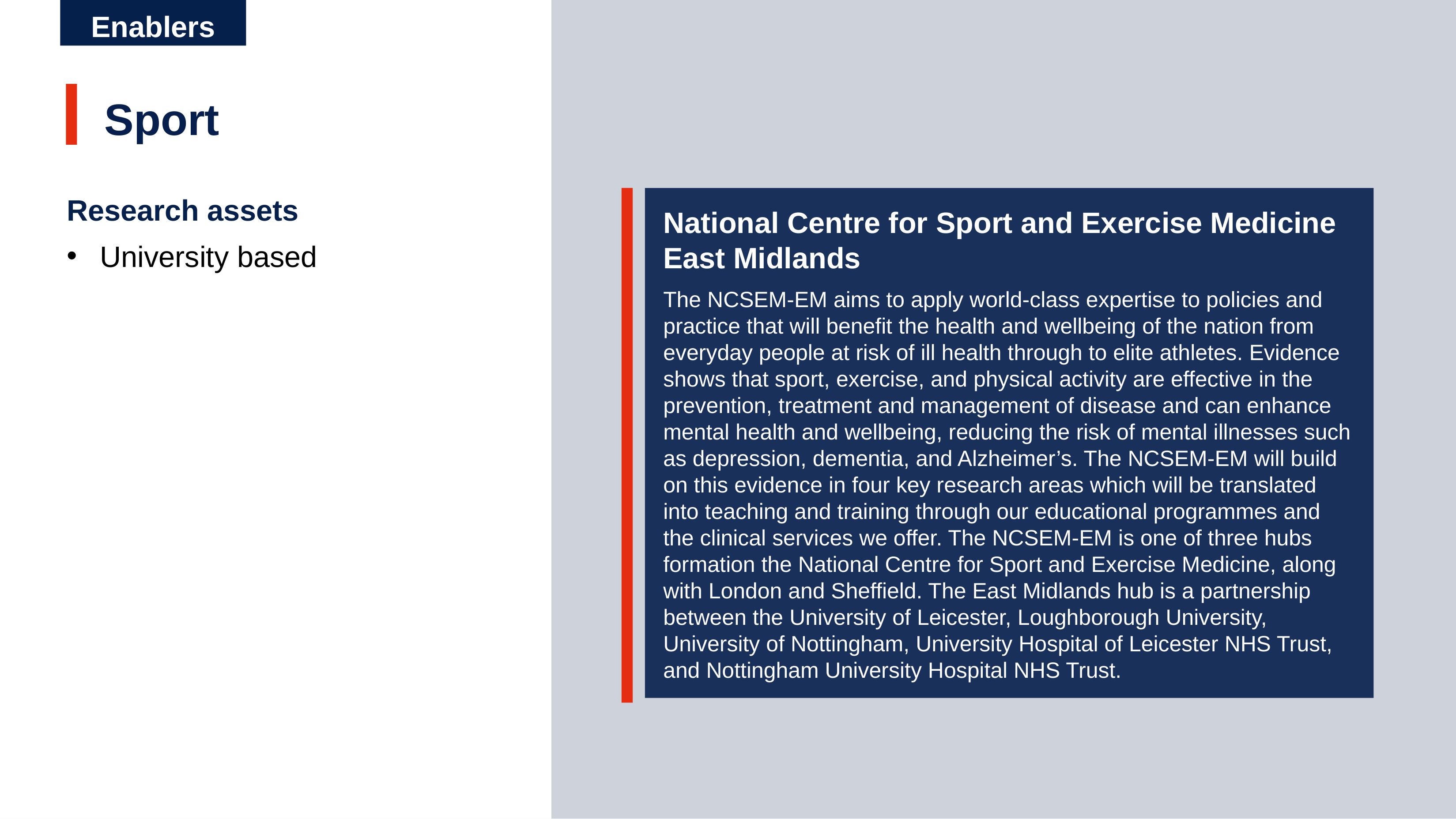

Enablers

Sport
Research assets
University based

National Centre for Sport and Exercise Medicine East Midlands
The NCSEM-EM aims to apply world-class expertise to policies and practice that will benefit the health and wellbeing of the nation from everyday people at risk of ill health through to elite athletes. Evidence shows that sport, exercise, and physical activity are effective in the prevention, treatment and management of disease and can enhance mental health and wellbeing, reducing the risk of mental illnesses such as depression, dementia, and Alzheimer’s. The NCSEM-EM will build on this evidence in four key research areas which will be translated into teaching and training through our educational programmes and the clinical services we offer. The NCSEM-EM is one of three hubs formation the National Centre for Sport and Exercise Medicine, along with London and Sheffield. The East Midlands hub is a partnership between the University of Leicester, Loughborough University, University of Nottingham, University Hospital of Leicester NHS Trust, and Nottingham University Hospital NHS Trust.